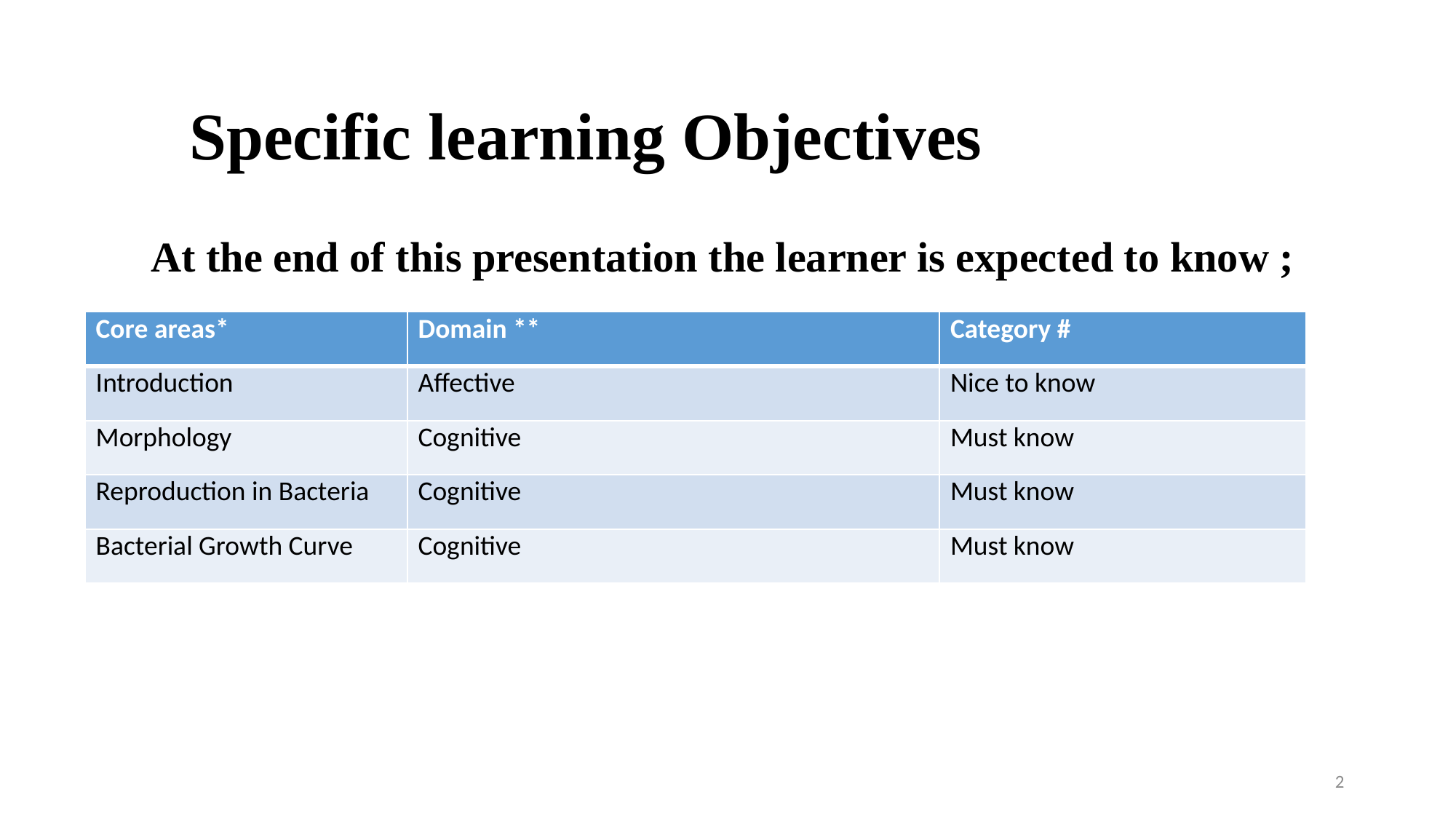

# Specific learning Objectives
At the end of this presentation the learner is expected to know ;
| Core areas\* | Domain \*\* | Category # |
| --- | --- | --- |
| Introduction | Affective | Nice to know |
| Morphology | Cognitive | Must know |
| Reproduction in Bacteria | Cognitive | Must know |
| Bacterial Growth Curve | Cognitive | Must know |
2